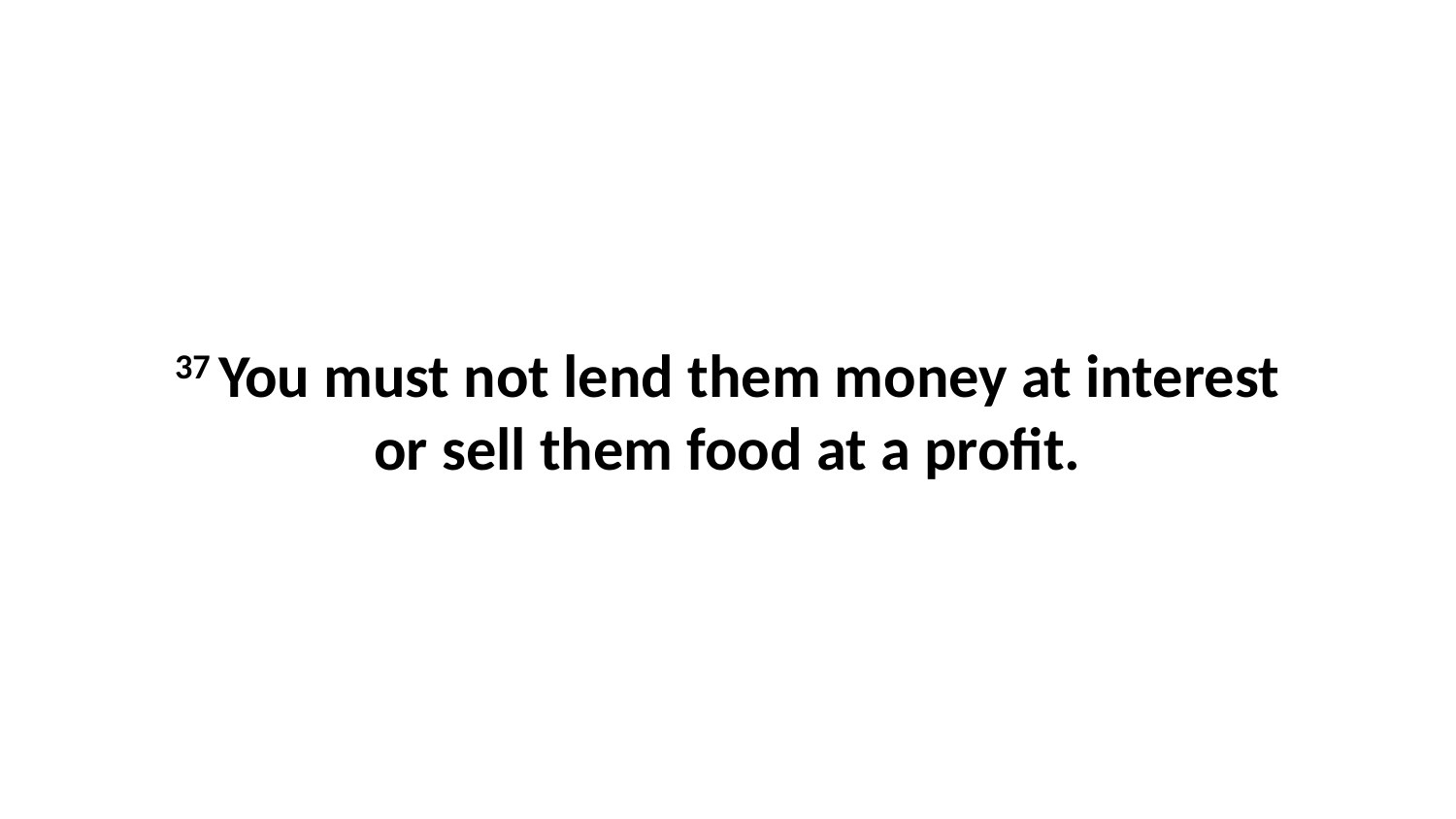

37 You must not lend them money at interest or sell them food at a profit.